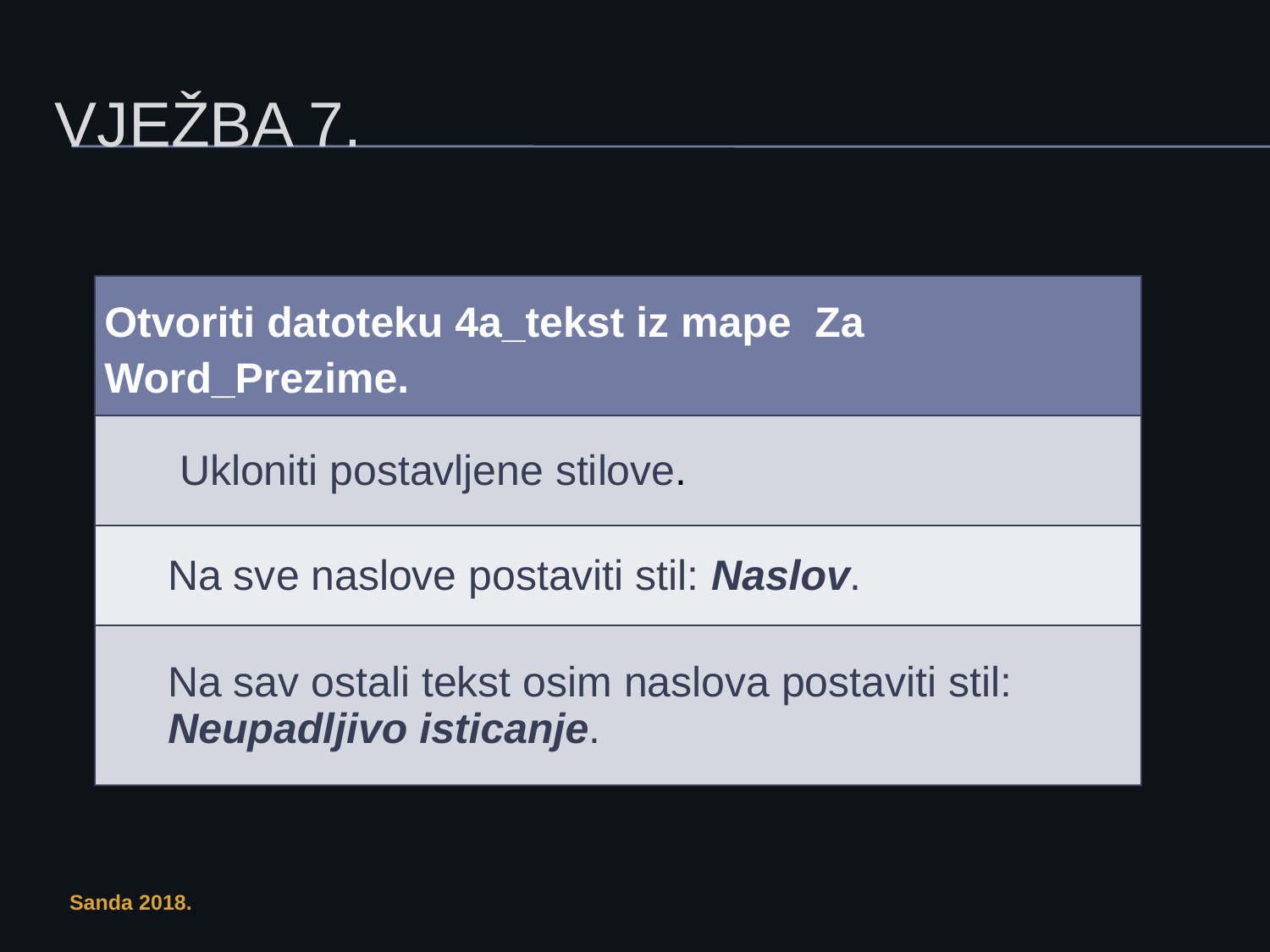

# Vježba 7.
| Otvoriti datoteku 4a\_tekst iz mape Za Word\_Prezime. |
| --- |
| Ukloniti postavljene stilove. |
| Na sve naslove postaviti stil: Naslov. |
| Na sav ostali tekst osim naslova postaviti stil: Neupadljivo isticanje. |
Sanda 2018.